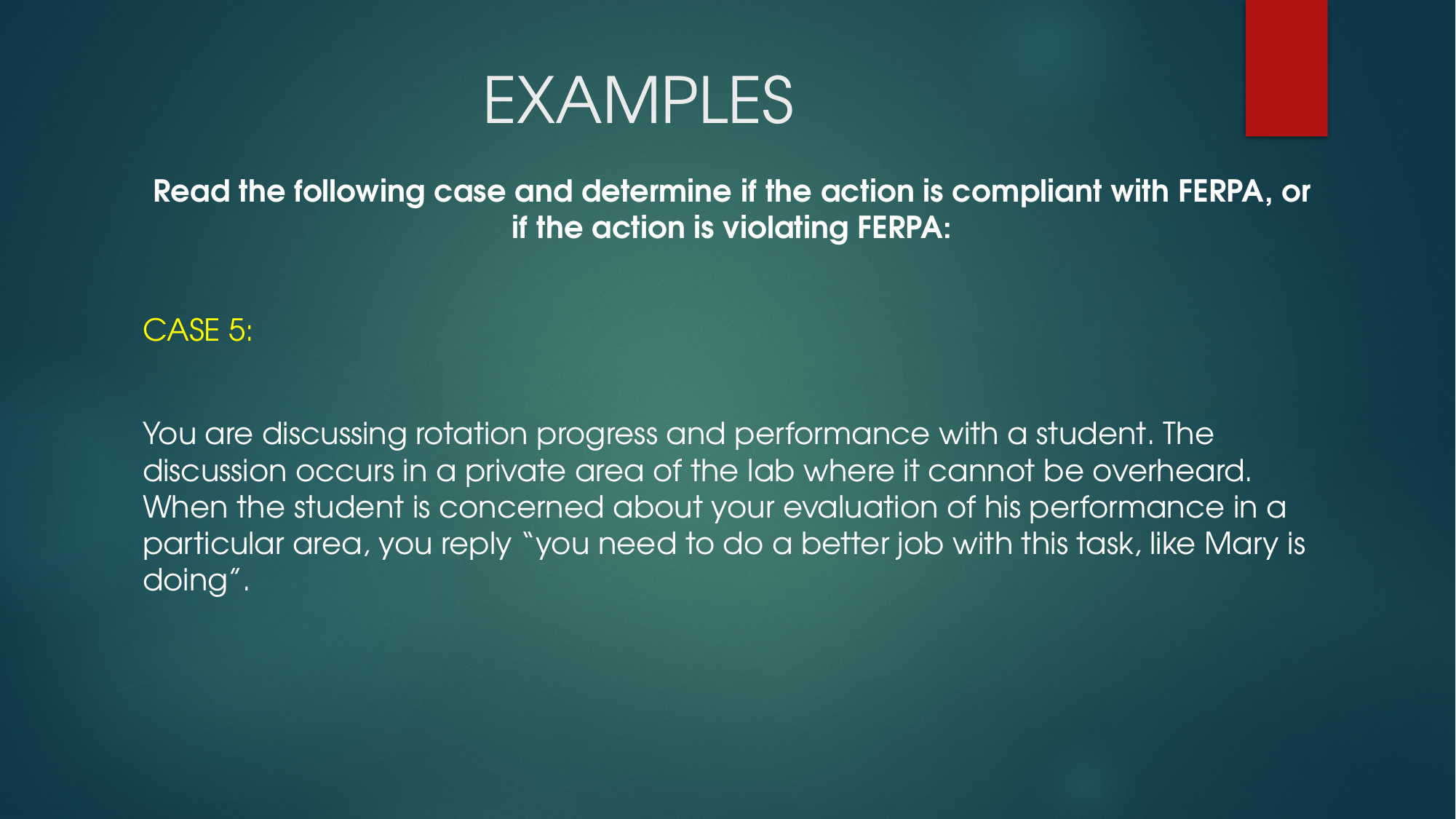

# EXAMPLES
Read the following case and determine if the action is compliant with FERPA, or if the action is violating FERPA:

CASE 5:

You are discussing rotation progress and performance with a student. The discussion occurs in a private area of the lab where it cannot be overheard. When the student is concerned about your evaluation of his performance in a particular area, you reply “you need to do a better job with this task, like Mary is doing”.